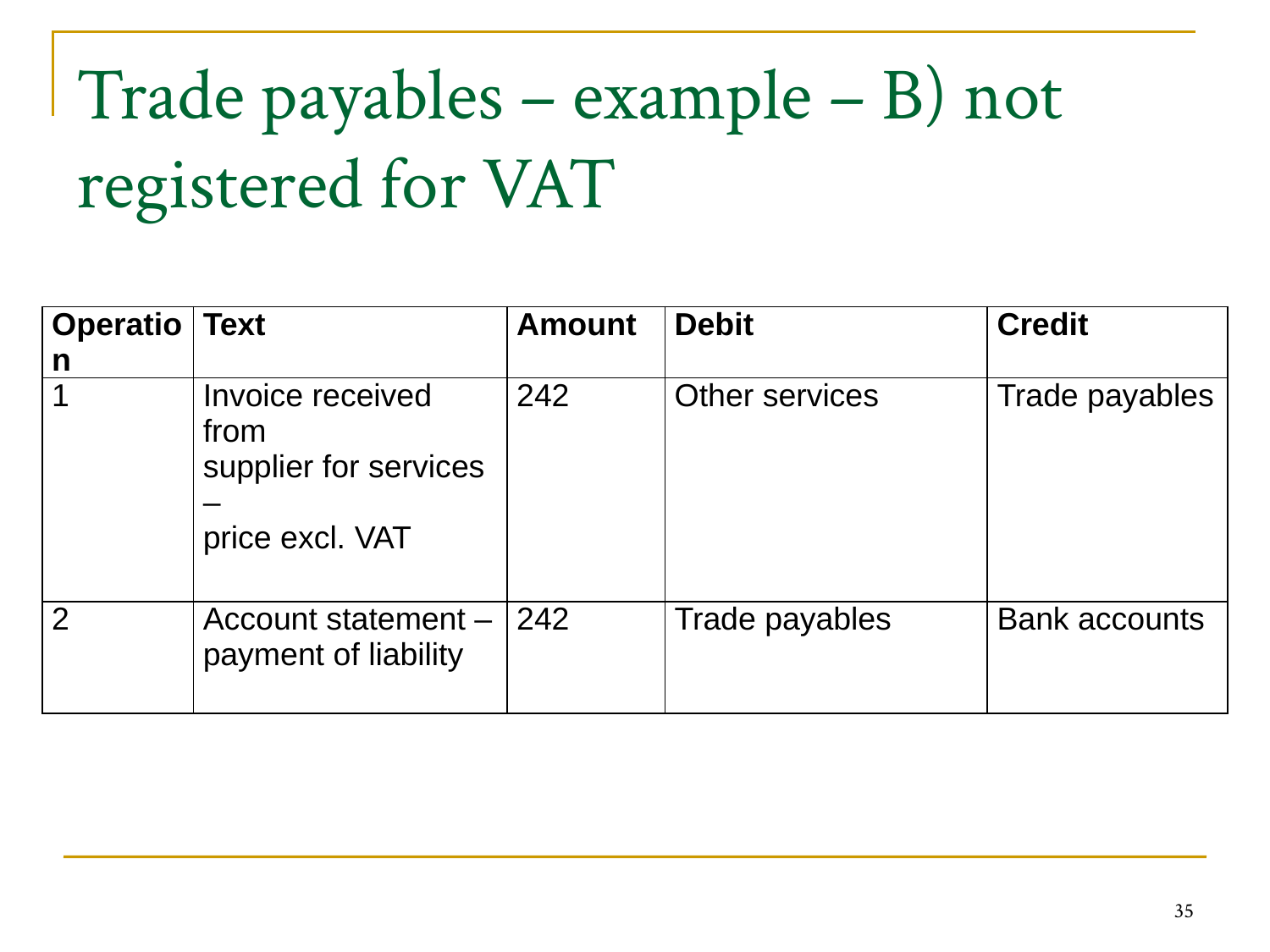

# Trade payables – example – B) not registered for VAT
| Operation | Text | Amount | Debit | Credit |
| --- | --- | --- | --- | --- |
| 1 | Invoice received from supplier for services – price excl. VAT | 242 | Other services | Trade payables |
| 2 | Account statement – payment of liability | 242 | Trade payables | Bank accounts |
35